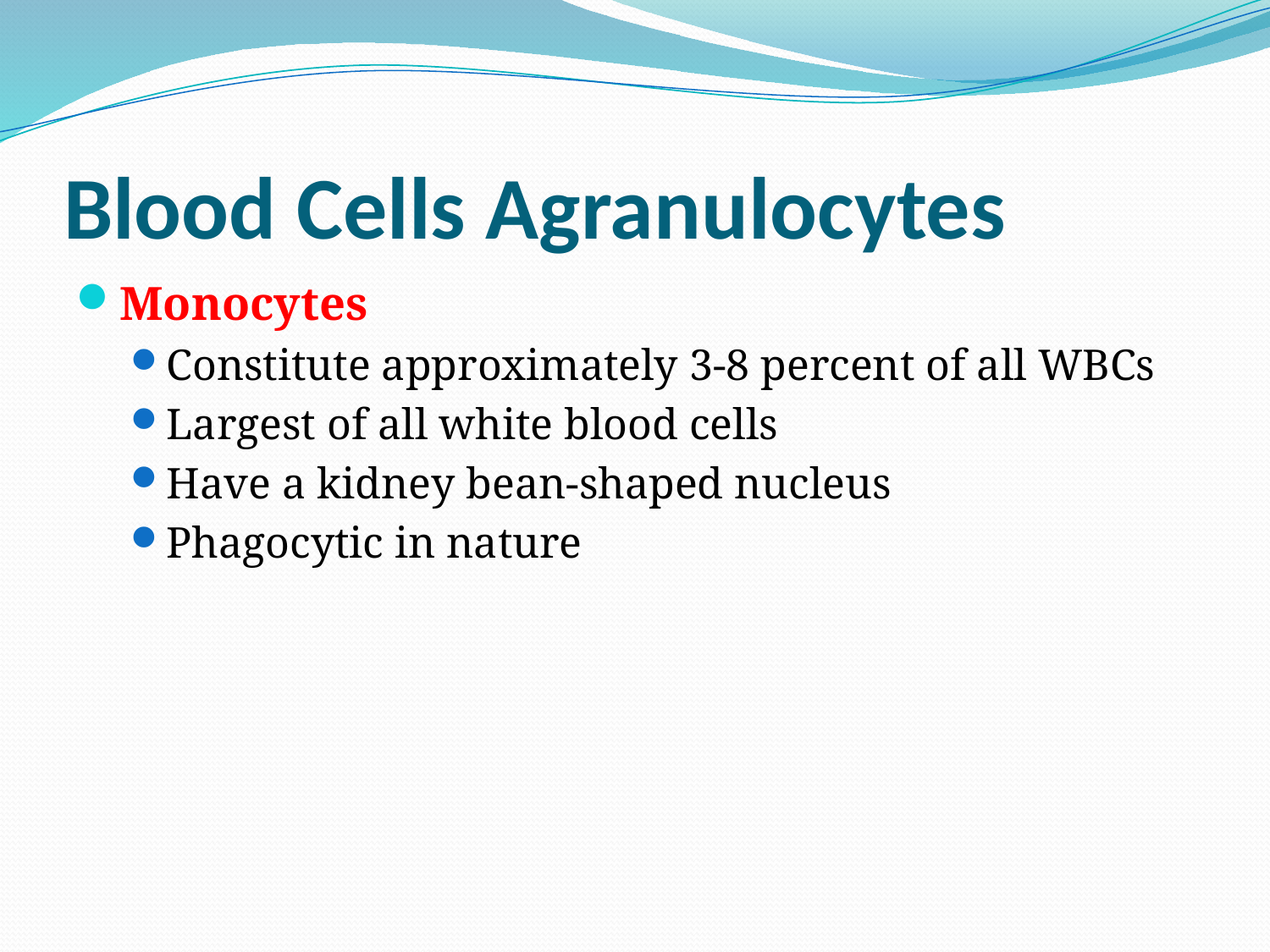

# Blood Cells Agranulocytes
Monocytes
Constitute approximately 3-8 percent of all WBCs
Largest of all white blood cells
Have a kidney bean-shaped nucleus
Phagocytic in nature